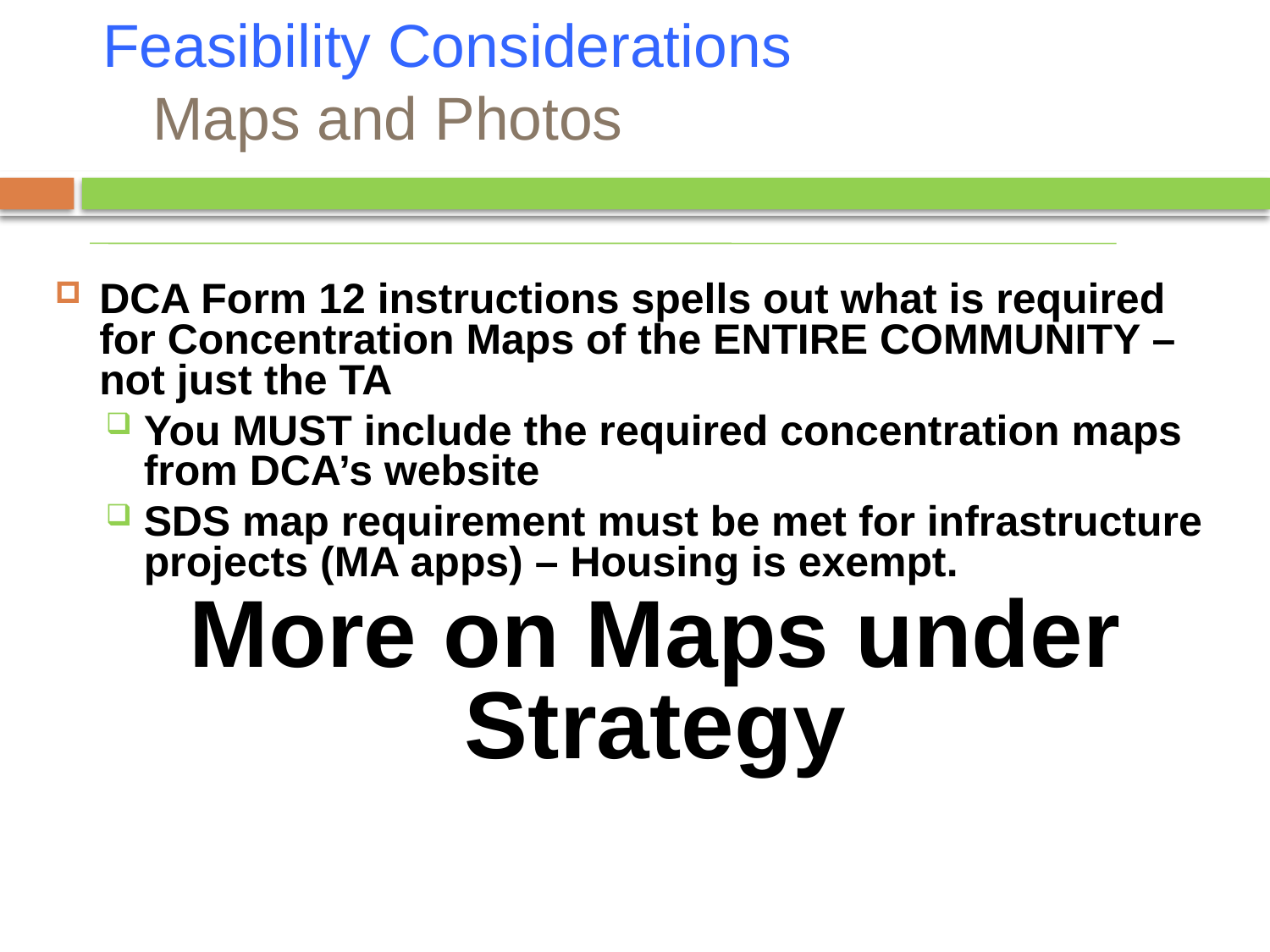

# Feasibility Considerations Maps and Photos

DCA Form 12 instructions spells out what is required for Concentration Maps of the ENTIRE COMMUNITY – not just the TA
You MUST include the required concentration maps from DCA’s website
SDS map requirement must be met for infrastructure projects (MA apps) – Housing is exempt.
More on Maps under Strategy